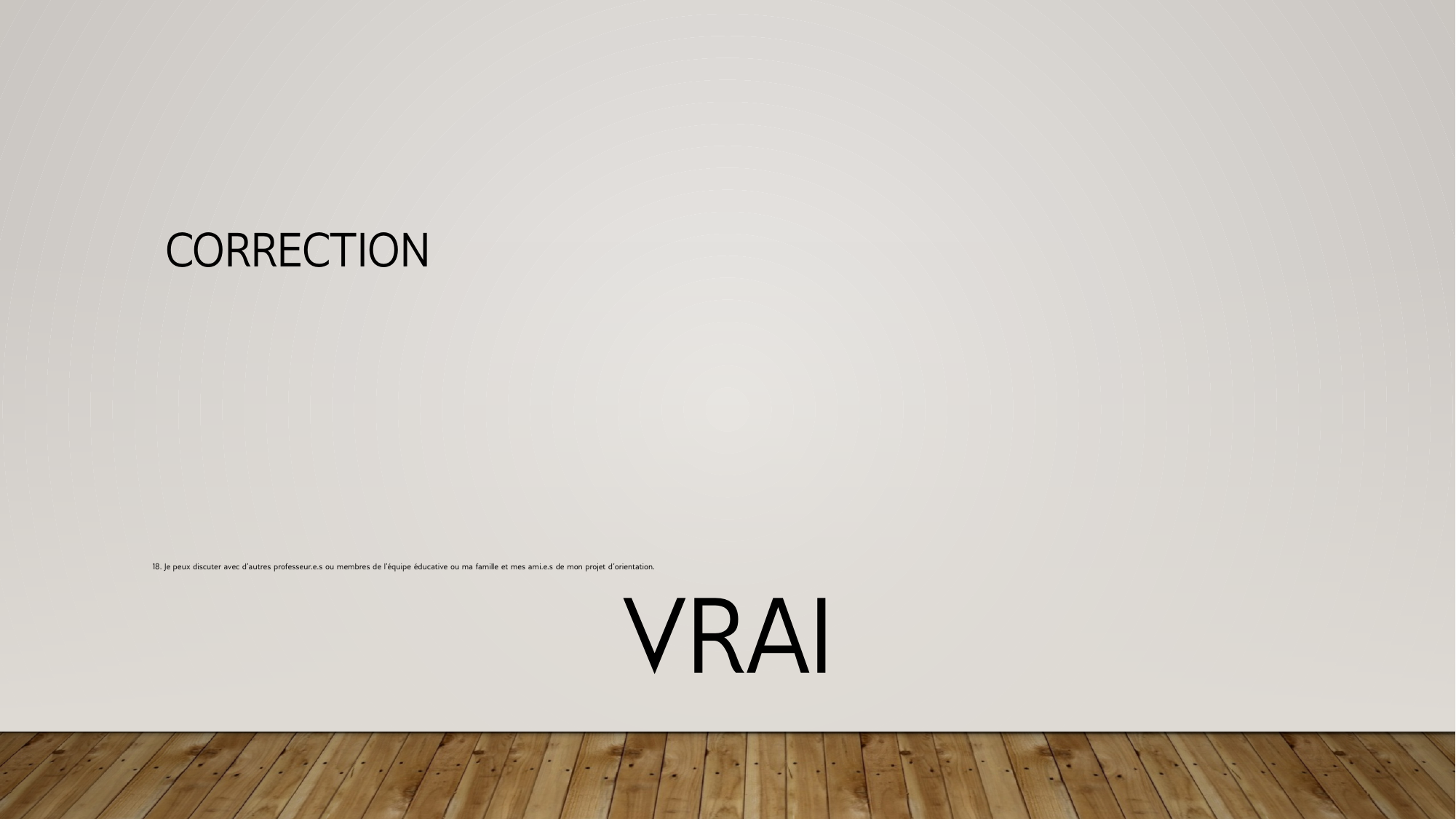

# Correction

18. Je peux discuter avec d’autres professeur.e.s ou membres de l’équipe éducative ou ma famille et mes ami.e.s de mon projet d’orientation.

VRAI